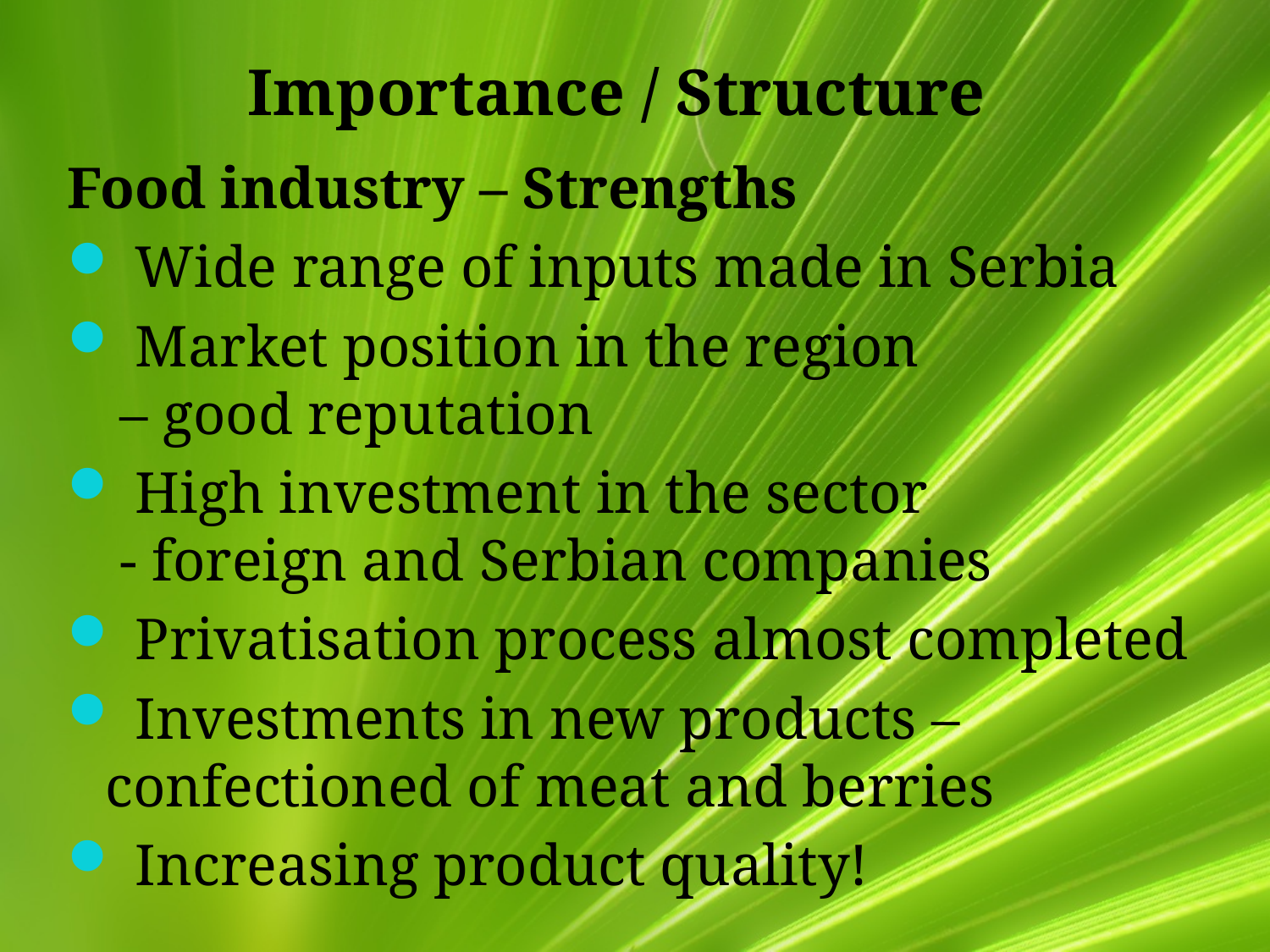

Importance / Structure
Food industry – Strengths
 Wide range of inputs made in Serbia
 Market position in the region
 – good reputation
 High investment in the sector
 - foreign and Serbian companies
 Privatisation process almost completed
 Investments in new products – confectioned of meat and berries
 Increasing product quality!